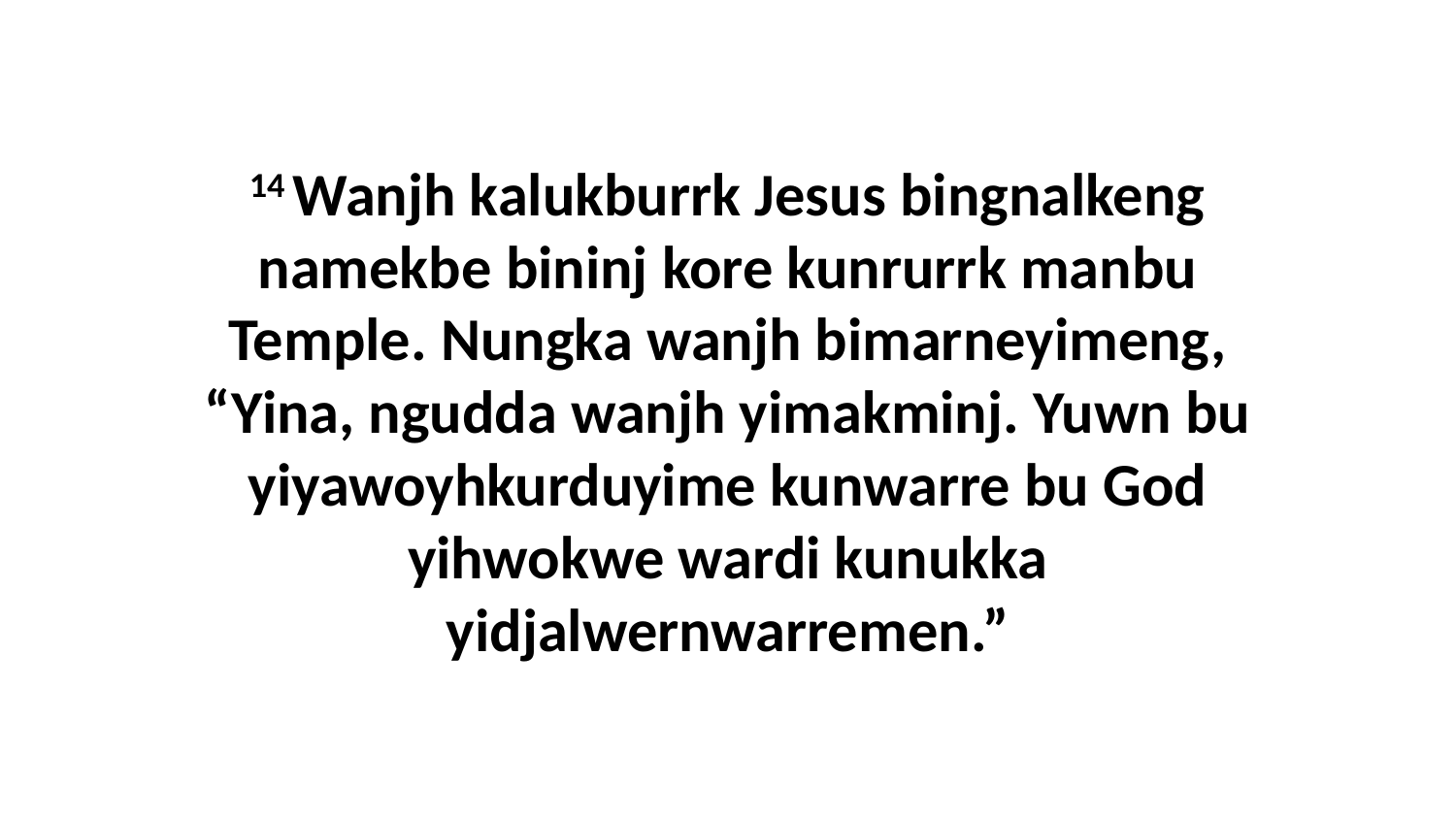

14 Wanjh kalukburrk Jesus bingnalkeng namekbe bininj kore kunrurrk manbu Temple. Nungka wanjh bimarneyimeng, “Yina, ngudda wanjh yimakminj. Yuwn bu yiyawoyhkurduyime kunwarre bu God yihwokwe wardi kunukka yidjalwernwarremen.”